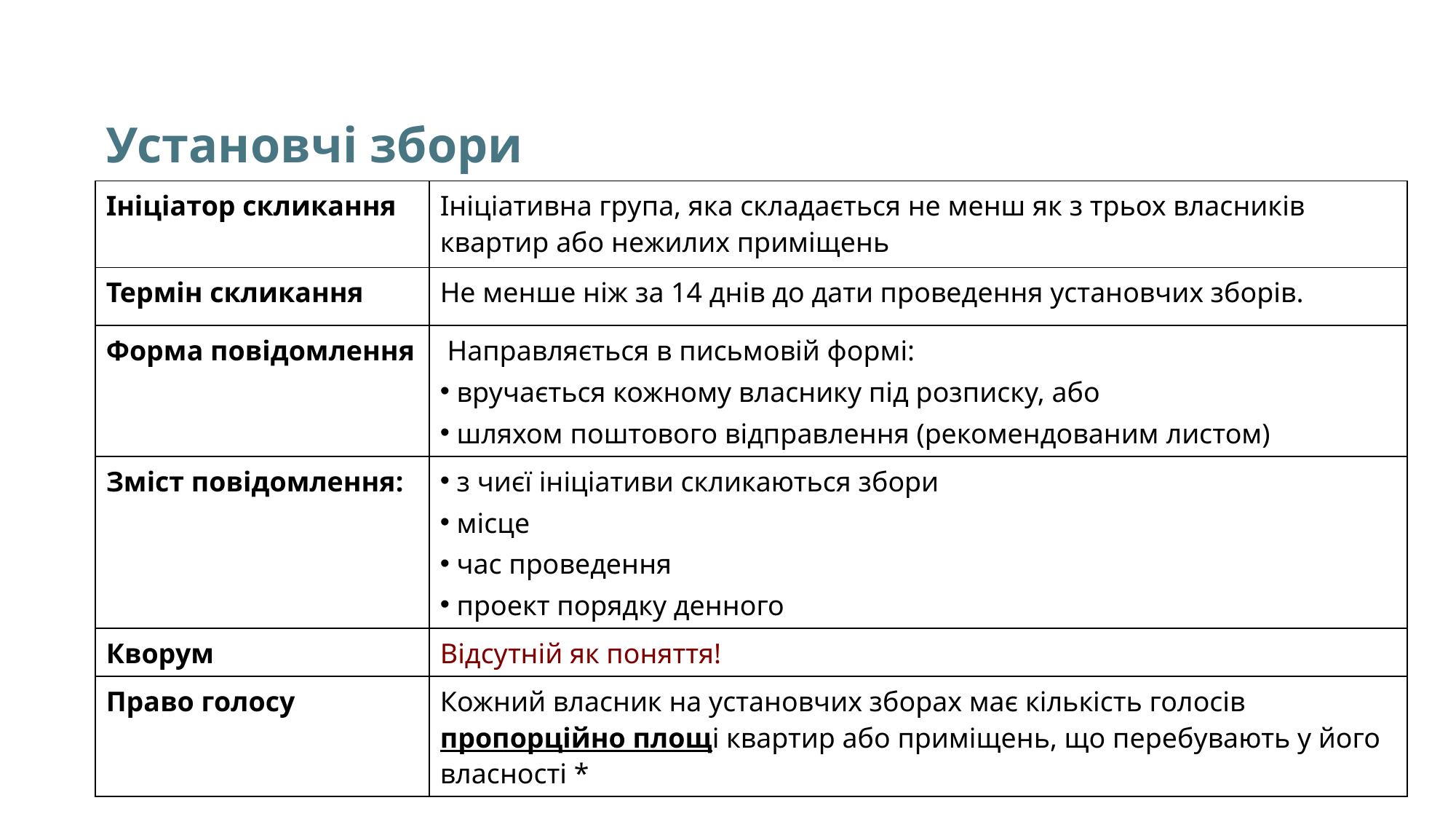

Установчі збори
| Ініціатор скликання | Ініціативна група, яка складається не менш як з трьох власників квартир або нежилих приміщень |
| --- | --- |
| Термін скликання | Не менше ніж за 14 днів до дати проведення установчих зборів. |
| Форма повідомлення | Направляється в письмовій формі: вручається кожному власнику під розписку, або шляхом поштового відправлення (рекомендованим листом) |
| Зміст повідомлення: | з чиєї ініціативи скликаються збори місце час проведення проект порядку денного |
| Кворум | Відсутній як поняття! |
| Право голосу | Кожний власник на установчих зборах має кількість голосів пропорційно площі квартир або приміщень, що перебувають у його власності \* |